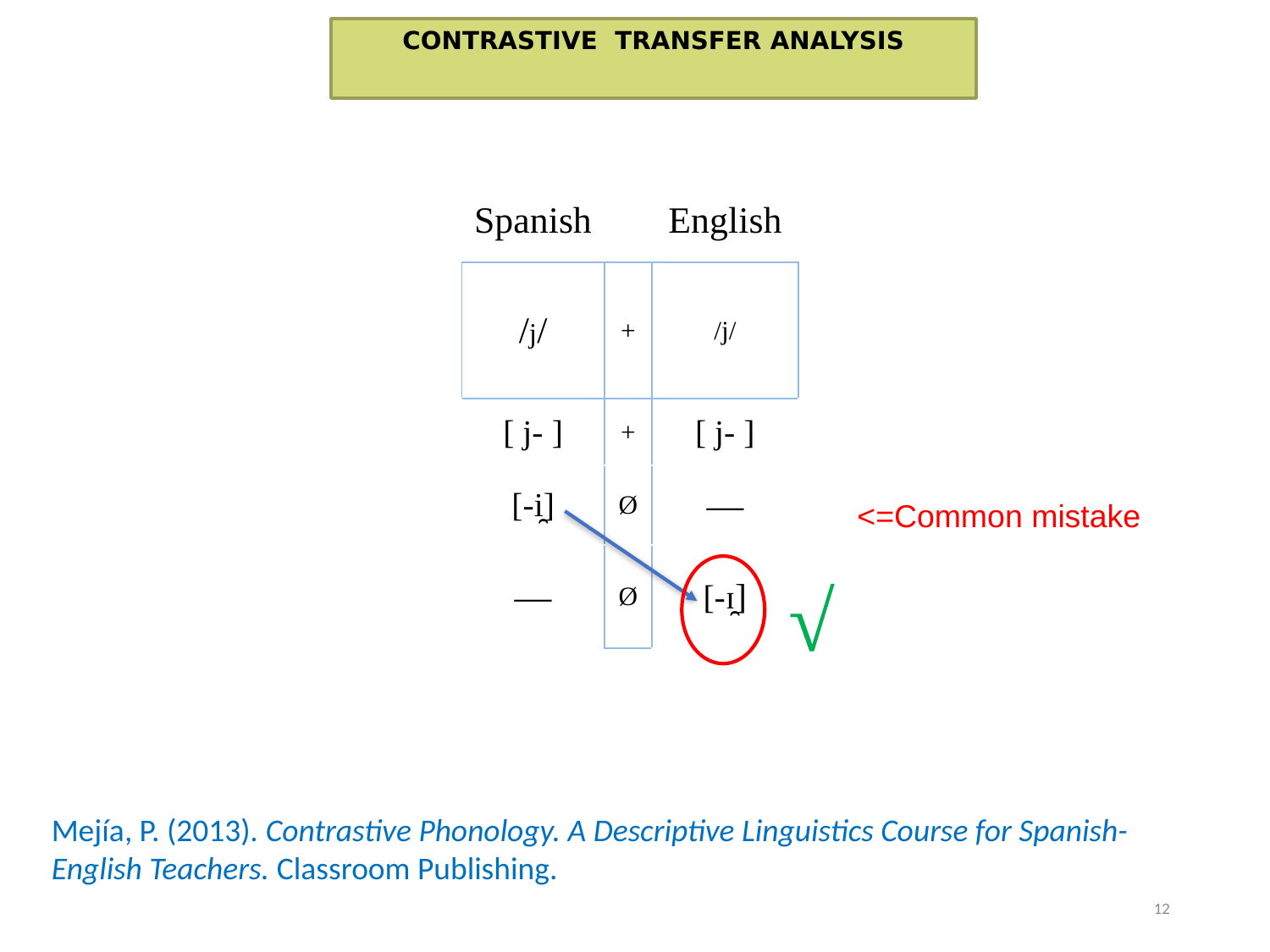

CONTRASTIVE  TRANSFER ANALYSIS
| Spanish |  | English |
| --- | --- | --- |
| /j/ | + | /j/ |
| [ j- ] | + | [ j- ] |
| [-i̯] | Ø | — |
| — | Ø | [-ɪ̯] |
<=Common mistake

√
Mejía, P. (2013). Contrastive Phonology. A Descriptive Linguistics Course for Spanish-English Teachers. Classroom Publishing.
12